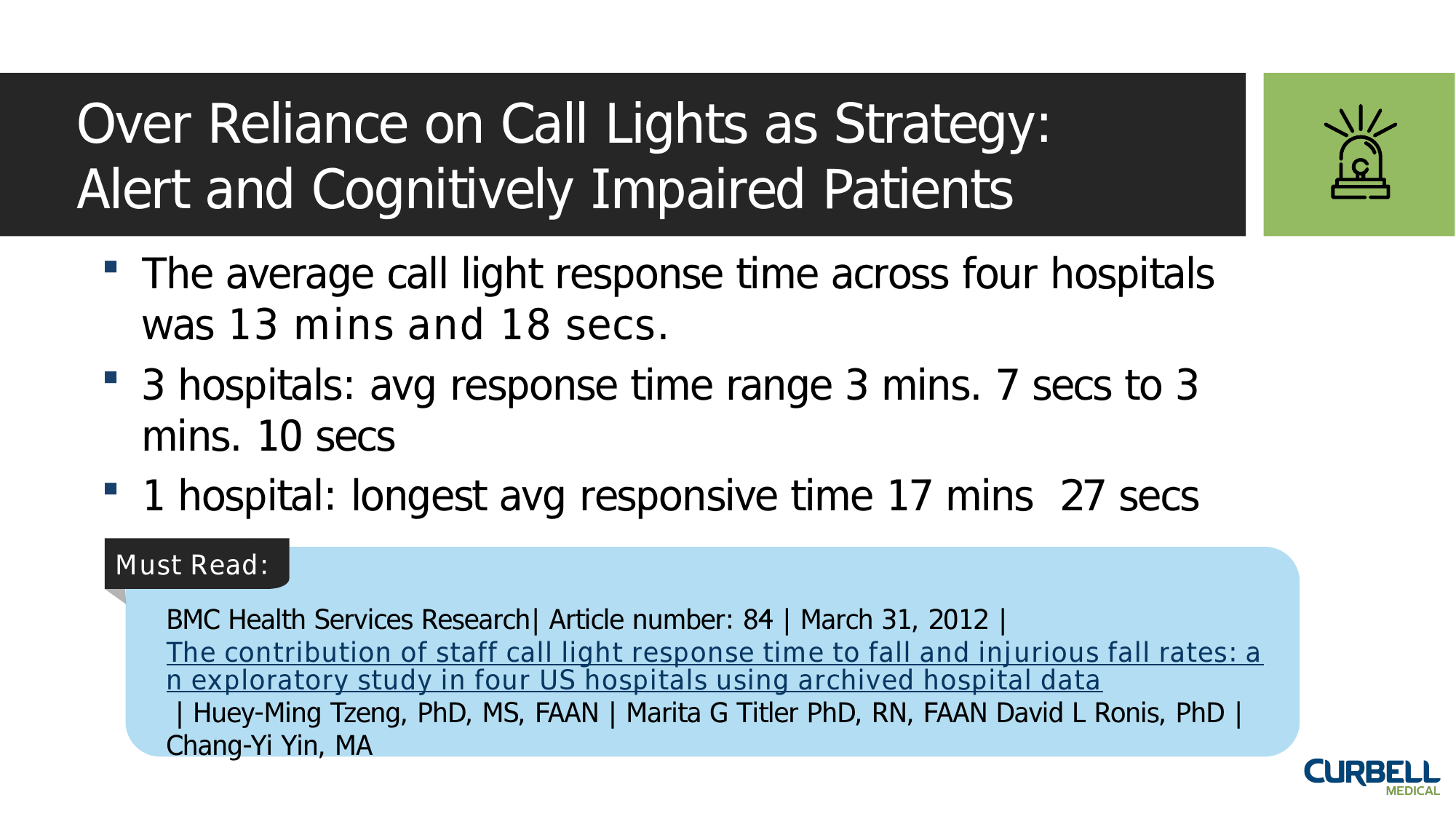

# Over Reliance on Call Lights as Strategy:  Alert and Cognitively Impaired Patients

The average call light response time across four hospitals was 13 mins and 18 secs.
3 hospitals: avg response time range 3 mins. 7 secs to 3 mins. 10 secs
1 hospital: longest avg responsive time 17 mins  27 secs

Must Read:

BMC Health Services Research| Article number: 84 | March 31, 2012 | The contribution of staff call light response time to fall and injurious fall rates: an exploratory study in four US hospitals using archived hospital data | Huey-Ming Tzeng, PhD, MS, FAAN | Marita G Titler PhD, RN, FAAN David L Ronis, PhD |Chang-Yi Yin, MA